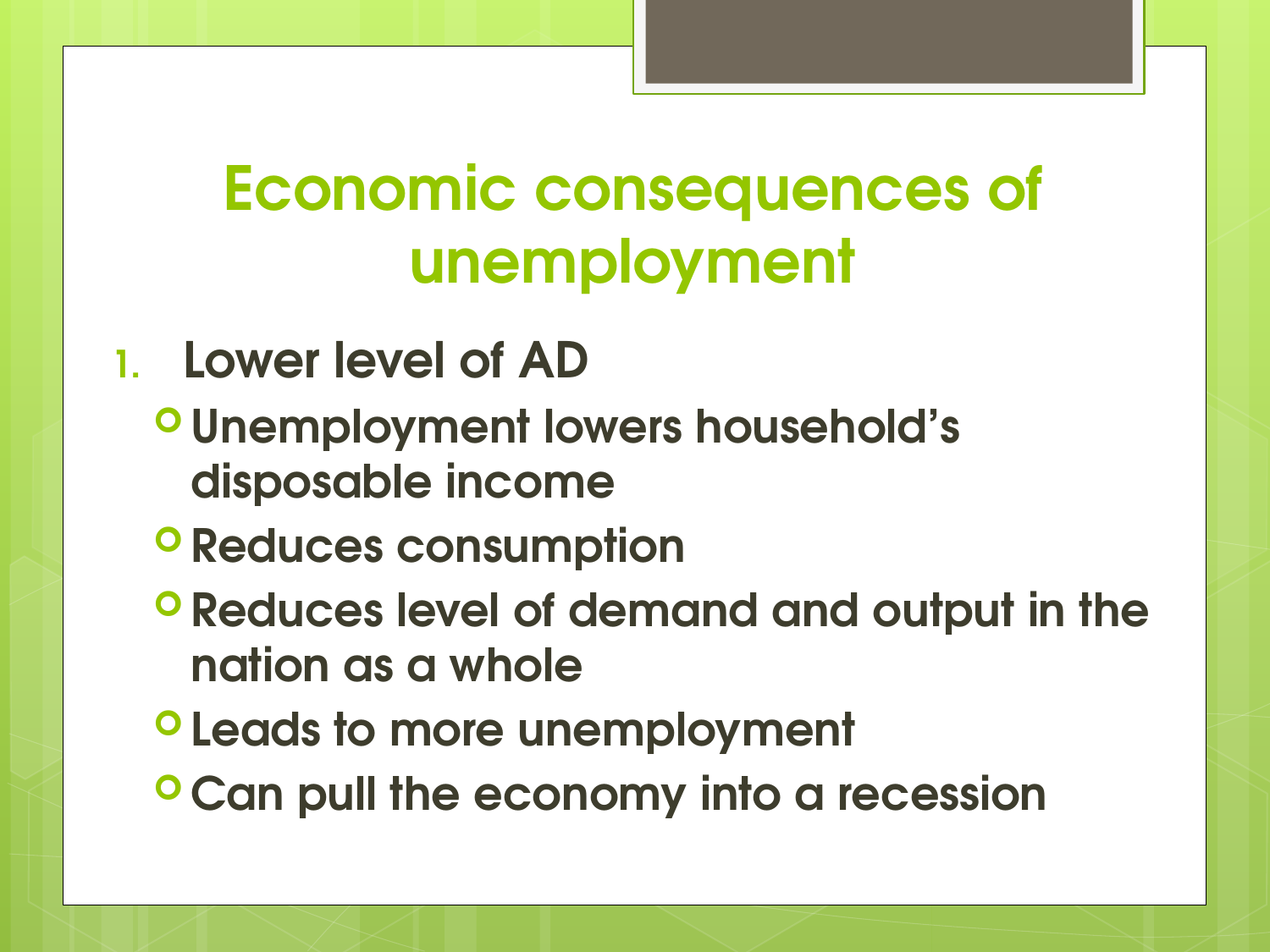

# Economic consequences of unemployment
Lower level of AD
Unemployment lowers household’s disposable income
Reduces consumption
Reduces level of demand and output in the nation as a whole
Leads to more unemployment
Can pull the economy into a recession